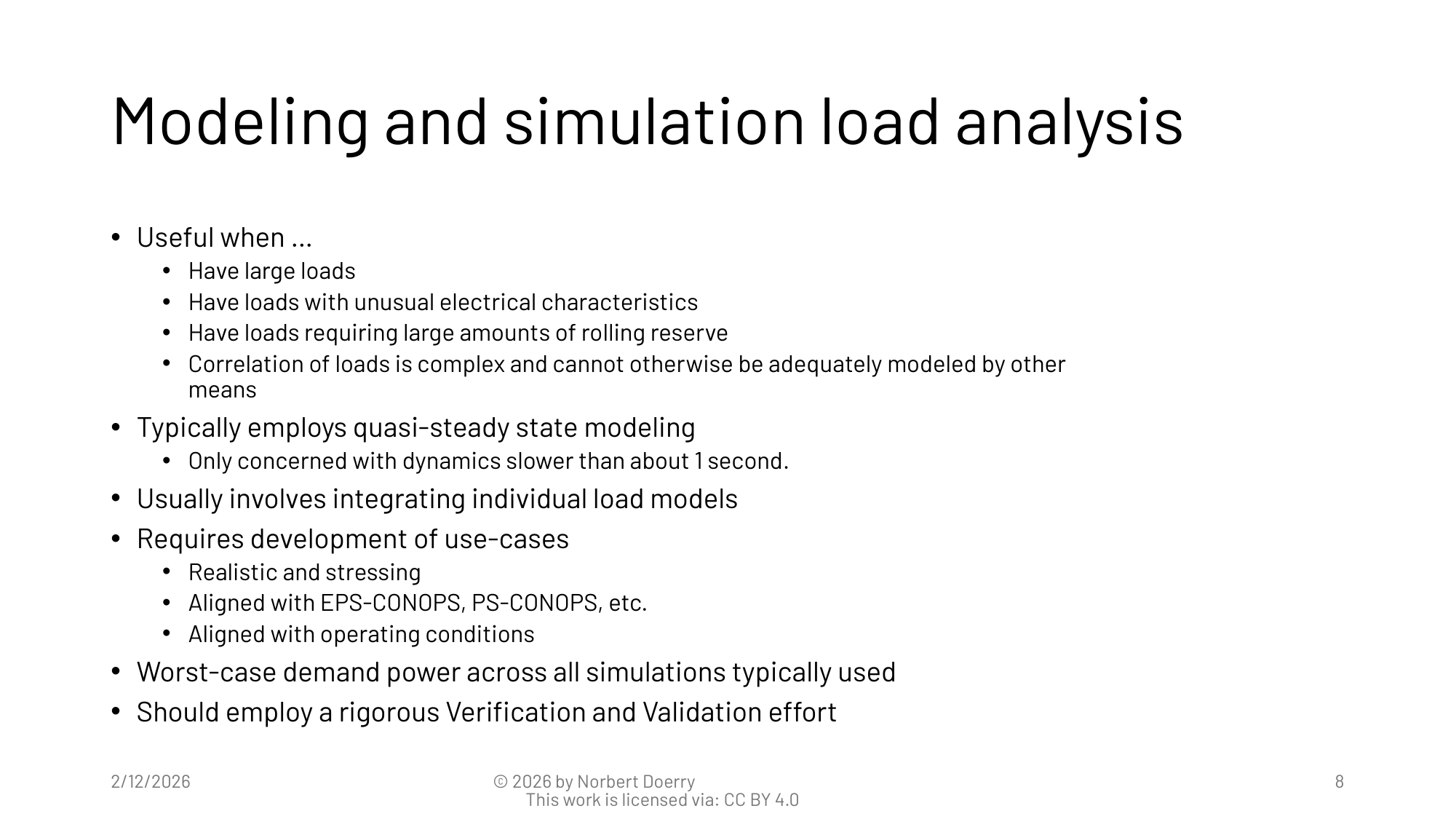

# Modeling and simulation load analysis
Useful when …
Have large loads
Have loads with unusual electrical characteristics
Have loads requiring large amounts of rolling reserve
Correlation of loads is complex and cannot otherwise be adequately modeled by other means
Typically employs quasi-steady state modeling
Only concerned with dynamics slower than about 1 second.
Usually involves integrating individual load models
Requires development of use-cases
Realistic and stressing
Aligned with EPS-CONOPS, PS-CONOPS, etc.
Aligned with operating conditions
Worst-case demand power across all simulations typically used
Should employ a rigorous Verification and Validation effort

2/12/2026
© 2026 by Norbert Doerry                                                                                  This work is licensed via: CC BY 4.0
8